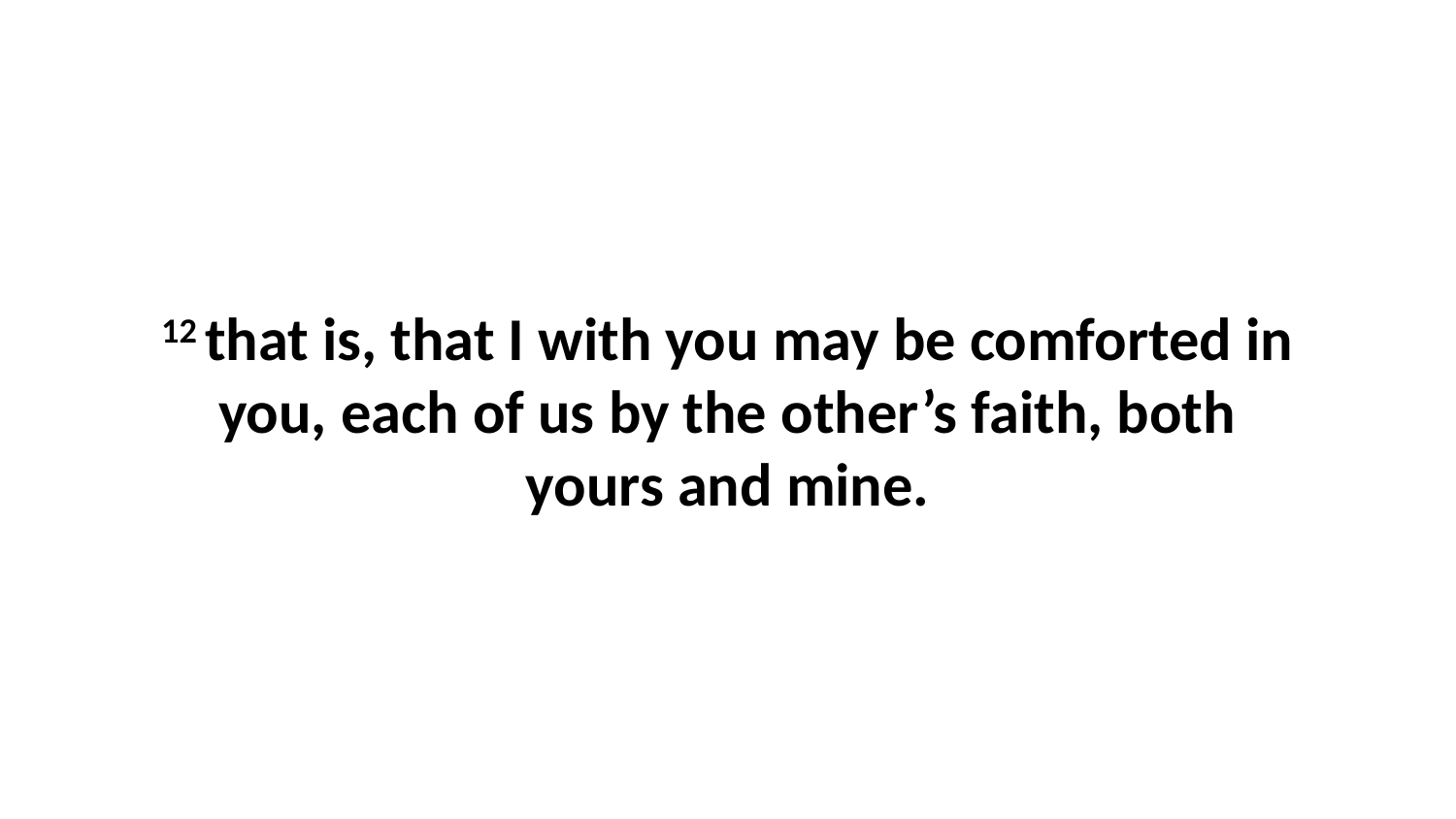

12 that is, that I with you may be comforted in you, each of us by the other’s faith, both yours and mine.